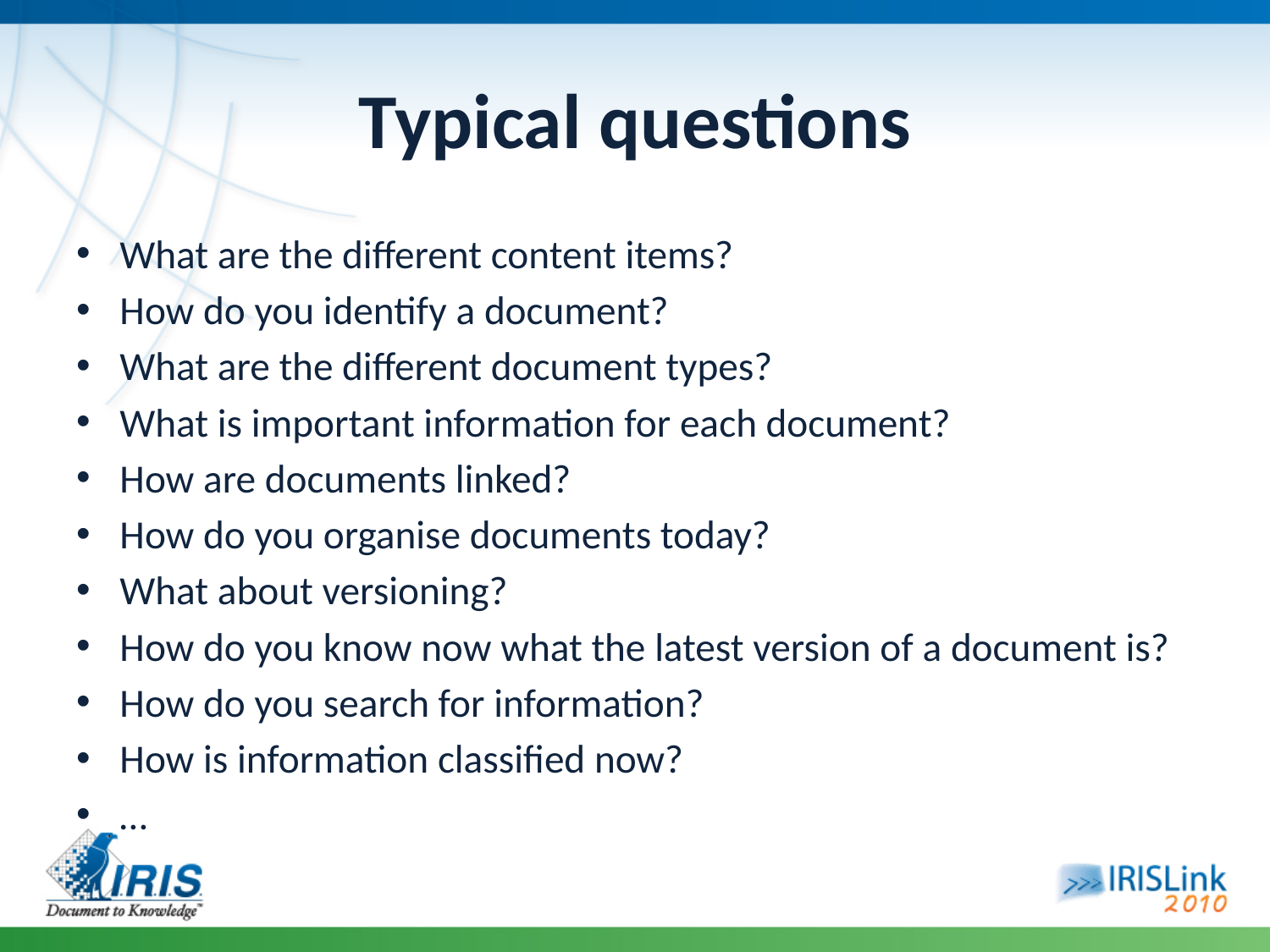

# Typical questions
What are the different content items?
How do you identify a document?
What are the different document types?
What is important information for each document?
How are documents linked?
How do you organise documents today?
What about versioning?
How do you know now what the latest version of a document is?
How do you search for information?
How is information classified now?
…